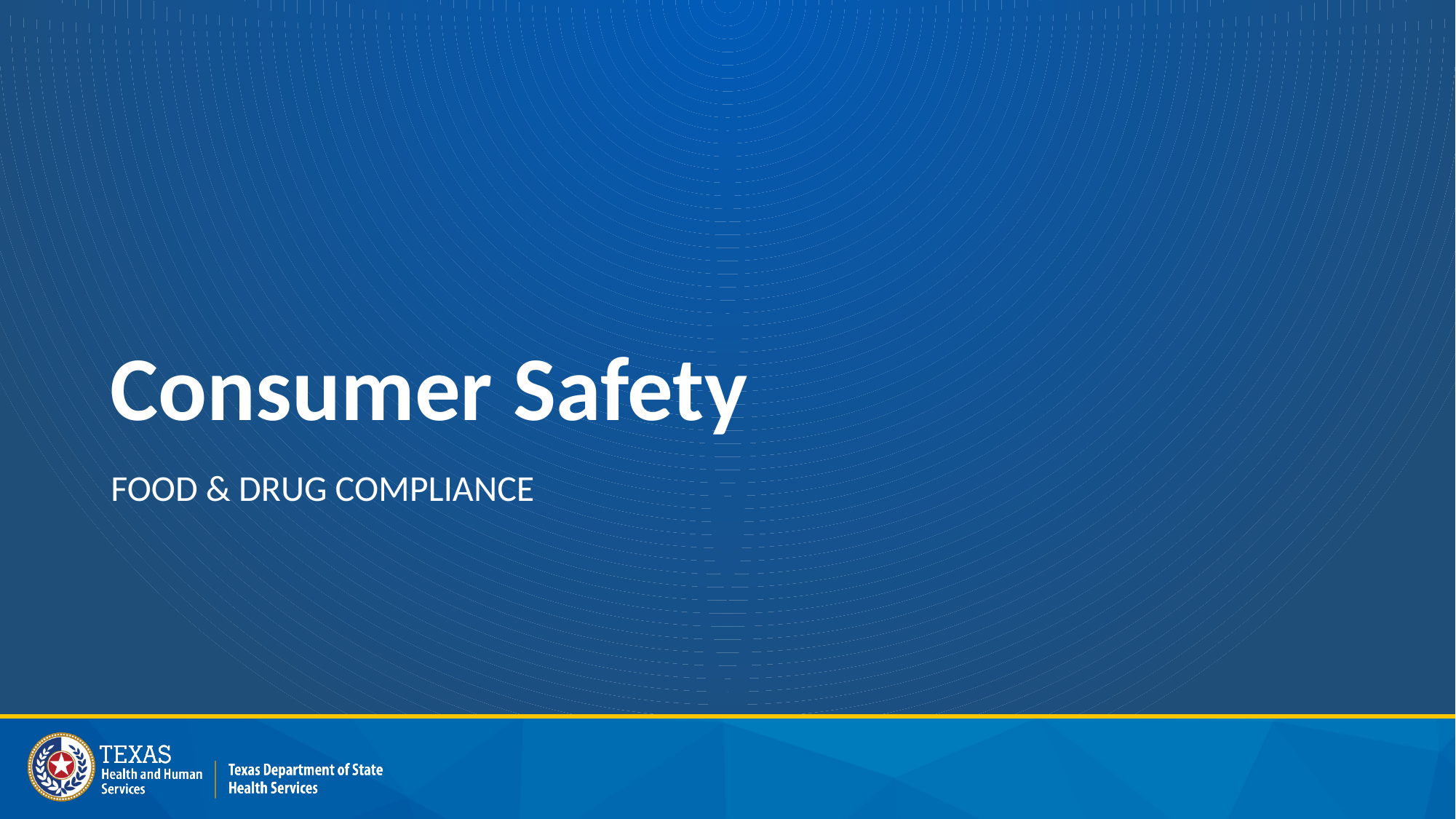

# Consumer Safety
FOOD & DRUG COMPLIANCE